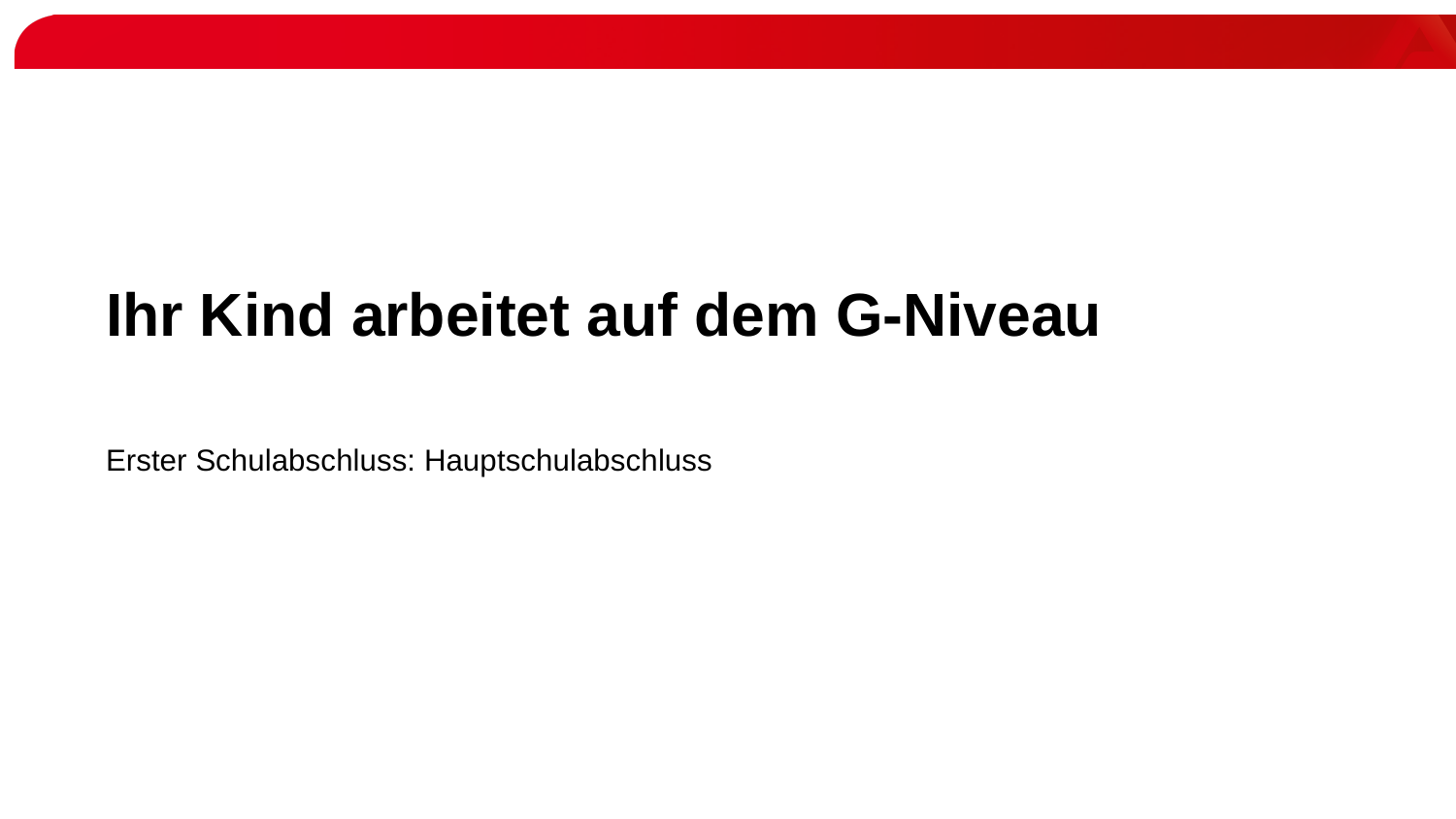

# Ihr Kind arbeitet auf dem G-Niveau
Erster Schulabschluss: Hauptschulabschluss